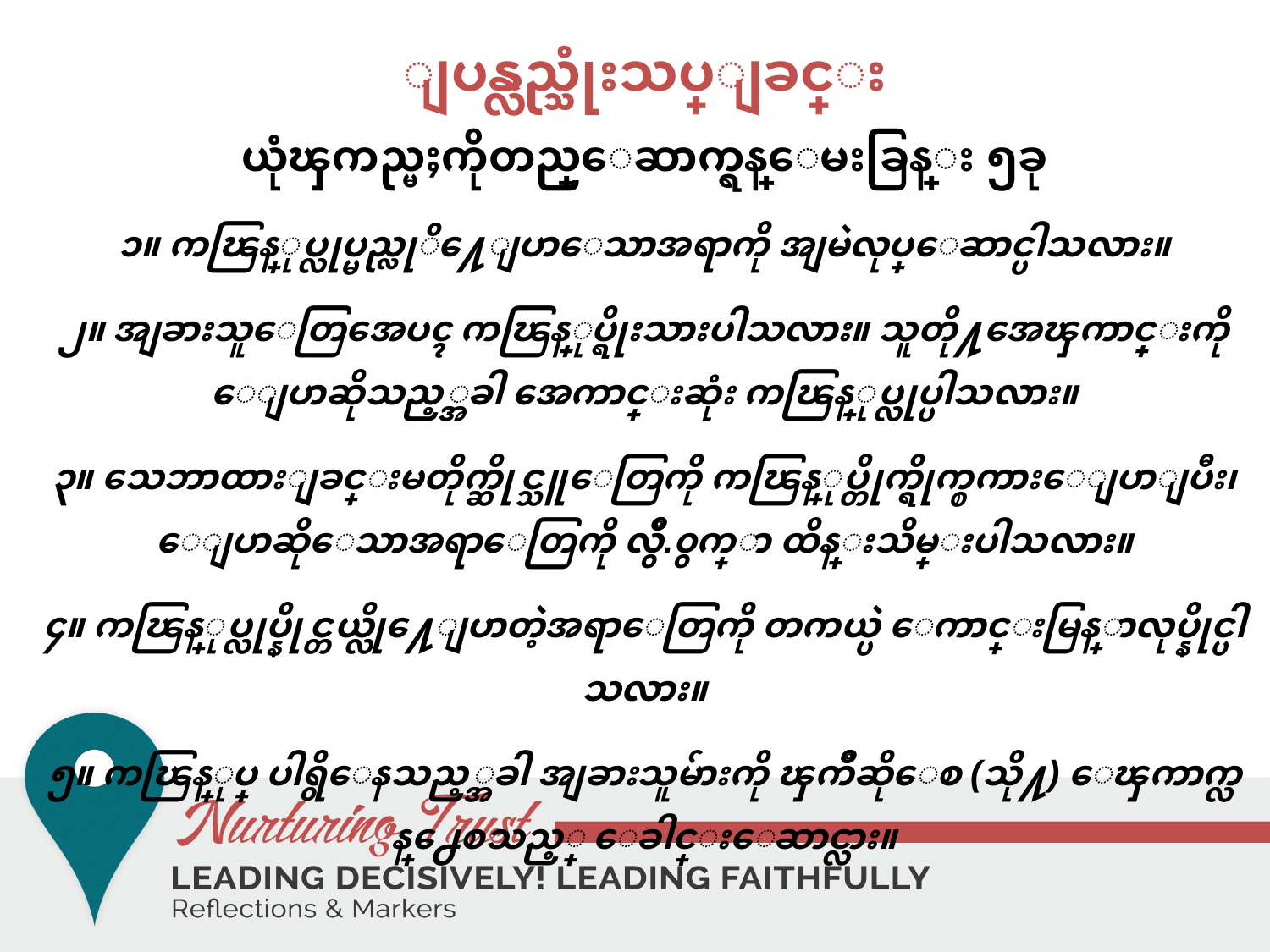

# ျပန္လည္သုံးသပ္ျခင္း
ယုံၾကည္မႈကိုတည္ေဆာက္ရန္ေမးခြန္း ၅ခု
၁။ ကၽြန္ုပ္လုပ္မည္လုိ႔ေျပာေသာအရာကို အျမဲလုပ္ေဆာင္ပါသလား။
၂။ အျခားသူေတြအေပၚ ကၽြန္ုပ္ရိုးသားပါသလား။ သူတို႔အေၾကာင္းကို ေျပာဆိုသည့္အခါ အေကာင္းဆုံး ကၽြန္ုပ္လုပ္ပါသလား။
၃။ သေဘာထားျခင္းမတိုက္ဆိုင္သူေတြကို ကၽြန္ုပ္တိုက္ရိုက္စကားေျပာျပီး၊ ေျပာဆိုေသာအရာေတြကို လွ်ိဳ.၀ွက္စြာ ထိန္းသိမ္းပါသလား။
၄။ ကၽြန္ုပ္လုပ္နိုင္တယ္လို႔ေျပာတဲ့အရာေတြကို တကယ္ပဲ ေကာင္းမြန္စြာလုပ္နိုင္ပါသလား။
၅။ ကၽြန္ုပ္ ပါရွိေနသည့္အခါ အျခားသူမ်ားကို ၾကိဳဆိုေစ (သို႔) ေၾကာက္လန္႕ေစသည့္ ေခါင္းေဆာင္လား။